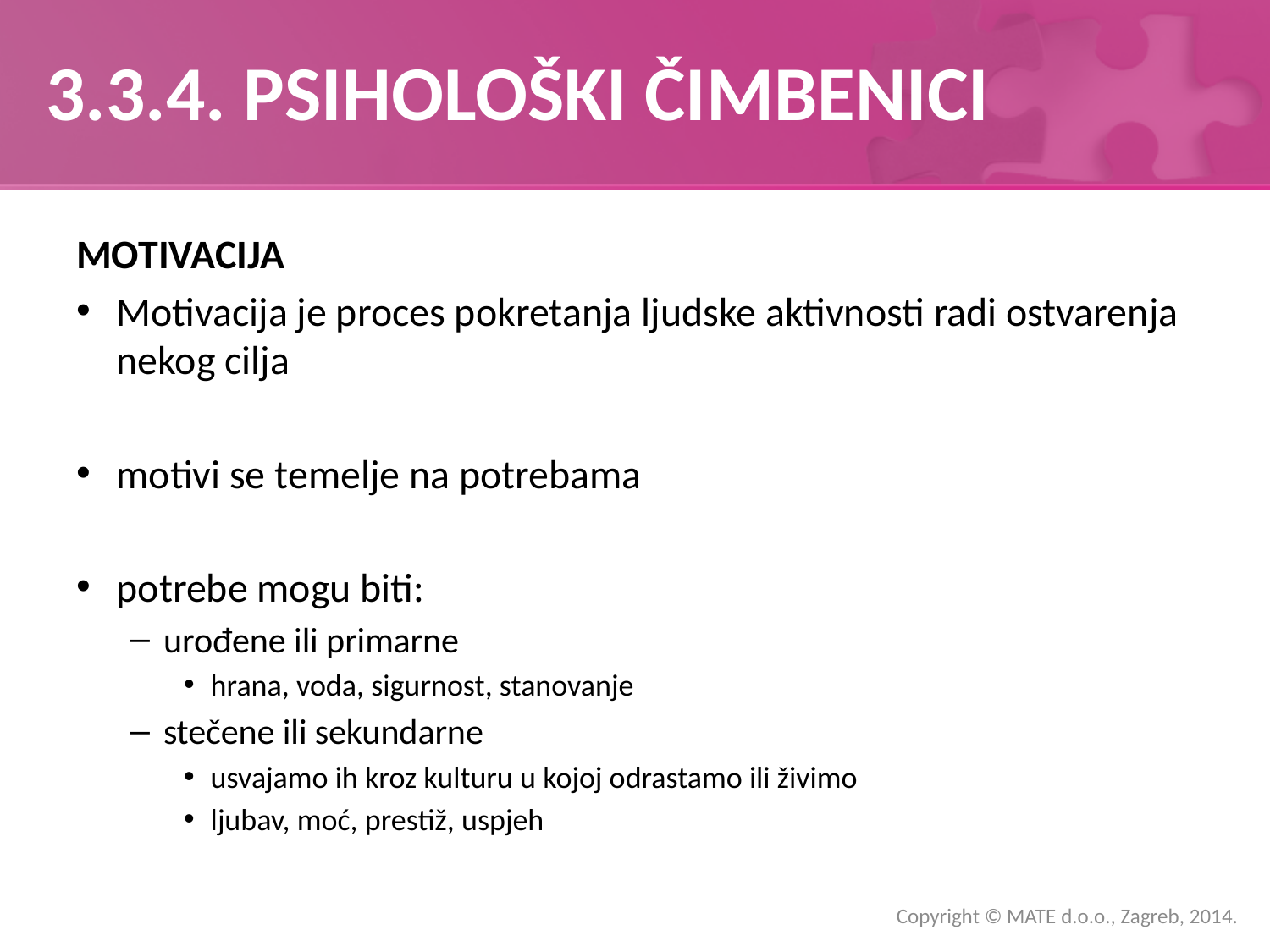

# 3.3.4. PSIHOLOŠKI ČIMBENICI
MOTIVACIJA
Motivacija je proces pokretanja ljudske aktivnosti radi ostvarenja nekog cilja

motivi se temelje na potrebama

potrebe mogu biti:
urođene ili primarne
hrana, voda, sigurnost, stanovanje
stečene ili sekundarne
usvajamo ih kroz kulturu u kojoj odrastamo ili živimo
ljubav, moć, prestiž, uspjeh

Copyright © MATE d.o.o., Zagreb, 2014.